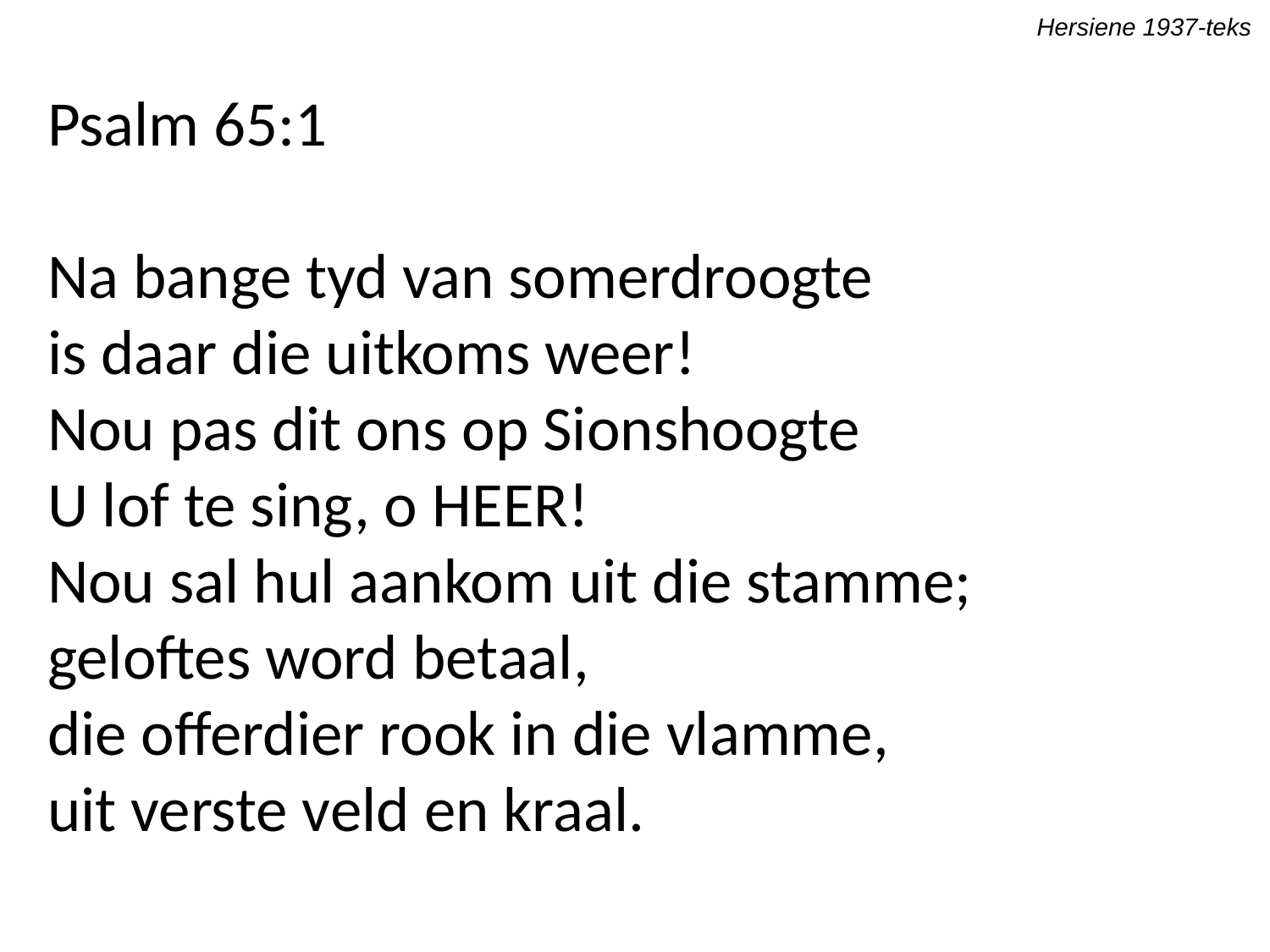

Hersiene 1937-teks
Psalm 65:1

Na bange tyd van somerdroogte
is daar die uitkoms weer!
Nou pas dit ons op Sionshoogte
U lof te sing, o Heer!
Nou sal hul aankom uit die stamme;
geloftes word betaal,
die offerdier rook in die vlamme,
uit verste veld en kraal.